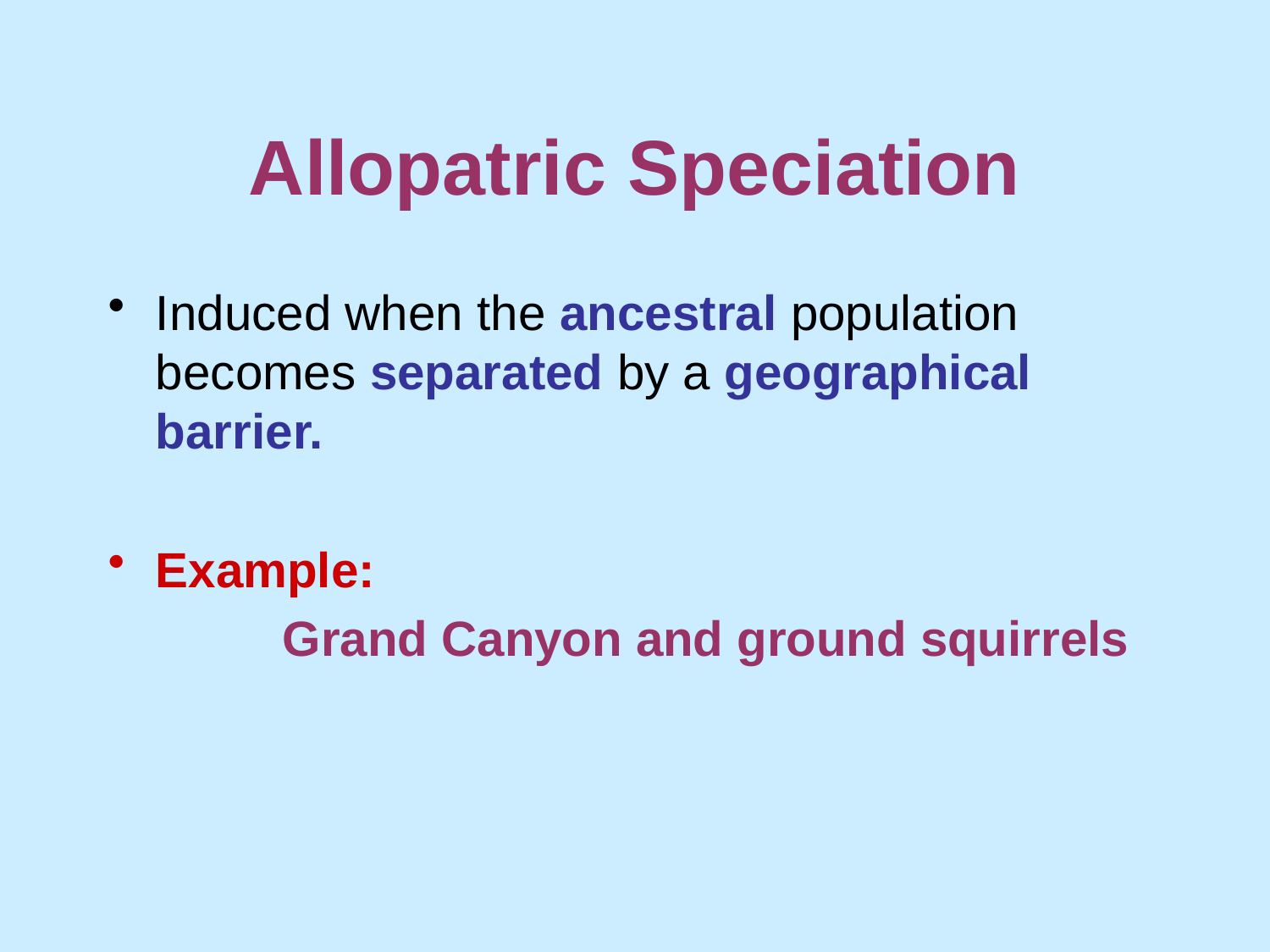

# Allopatric Speciation
Induced when the ancestral population becomes separated by a geographical barrier.

Example:
		Grand Canyon and ground squirrels